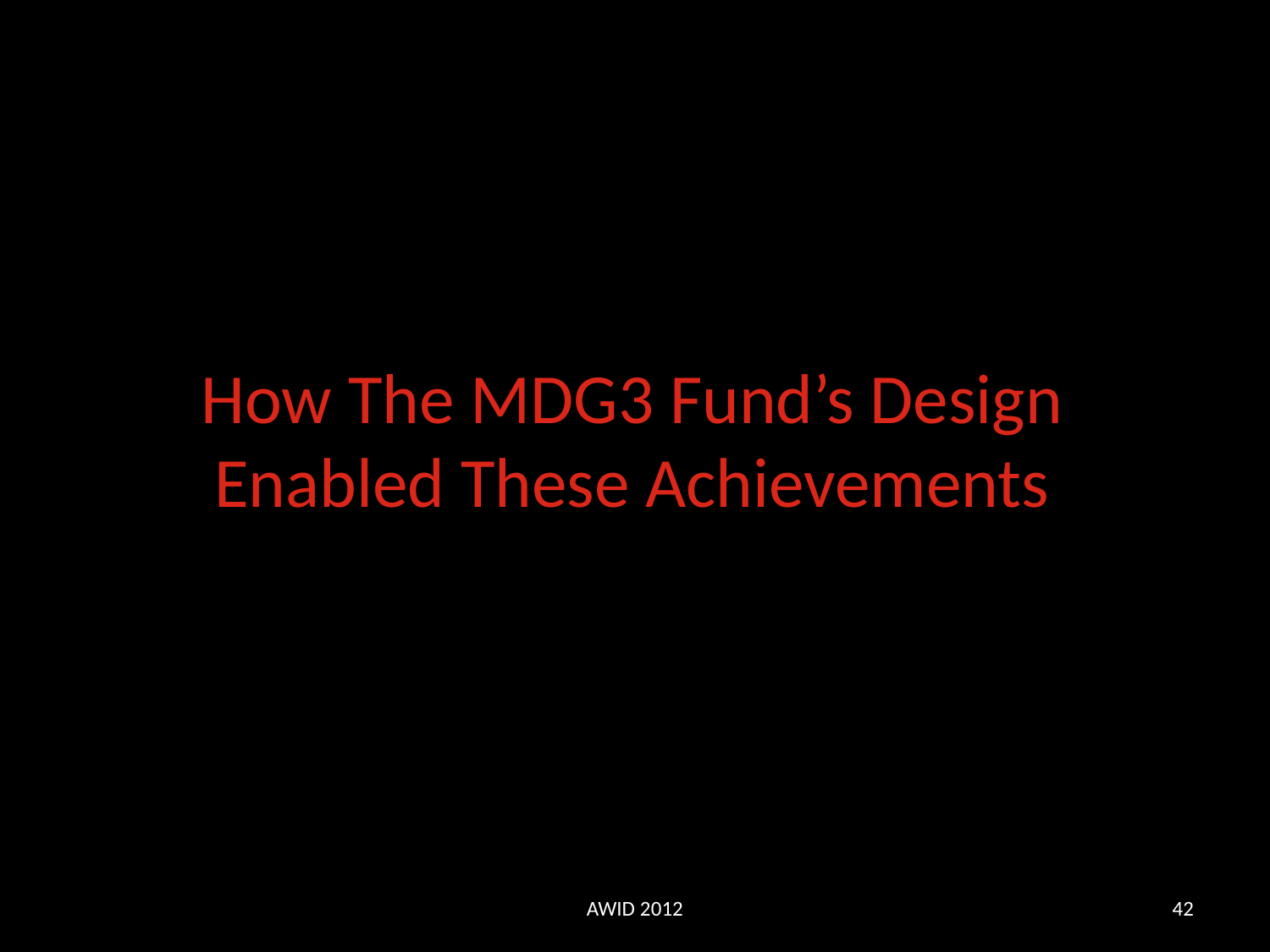

# How The MDG3 Fund’s Design  Enabled These Achievements
AWID 2012
42